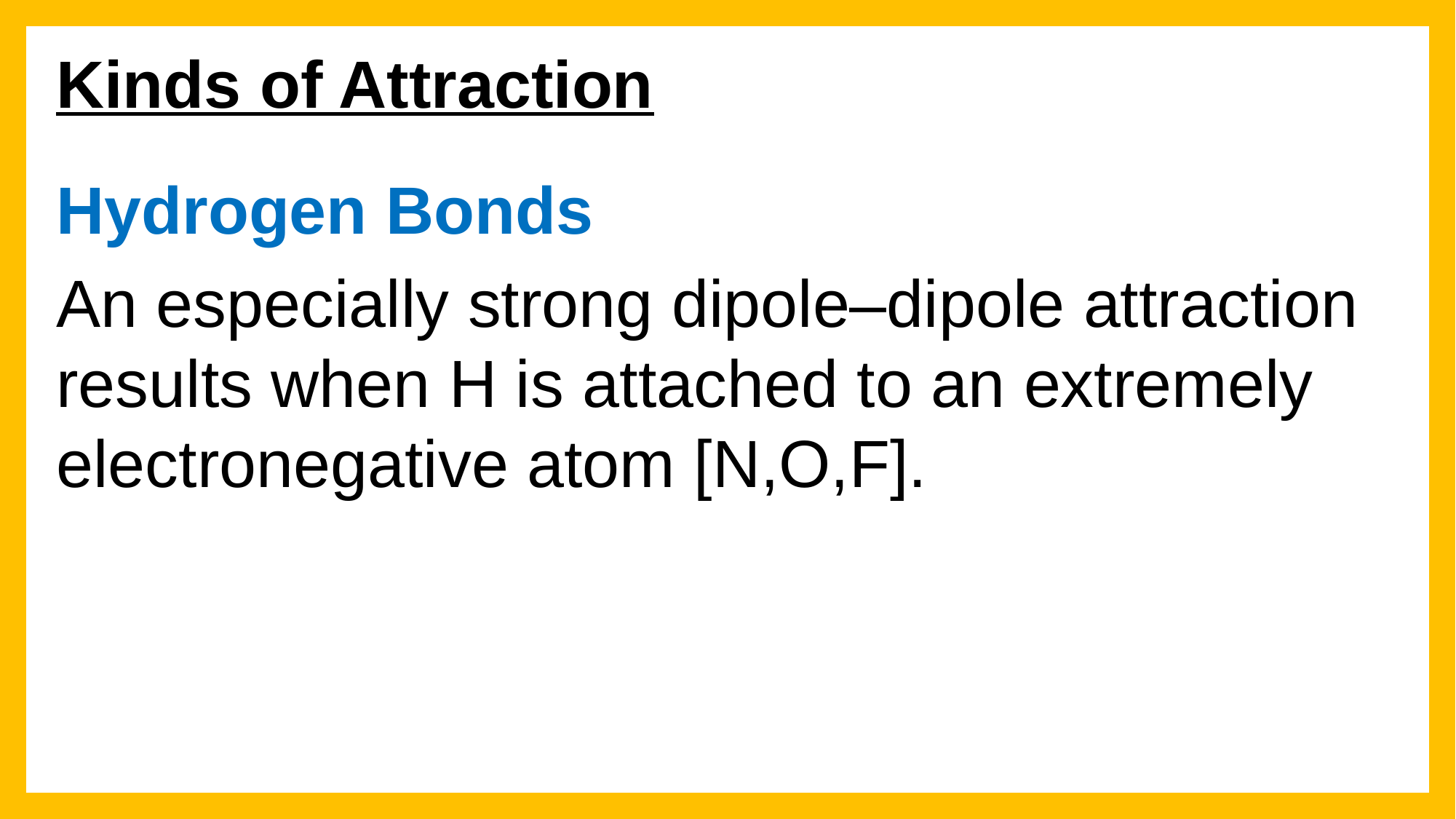

Kinds of Attraction
Hydrogen Bonds
An especially strong dipole–dipole attraction results when H is attached to an extremely electronegative atom [N,O,F].